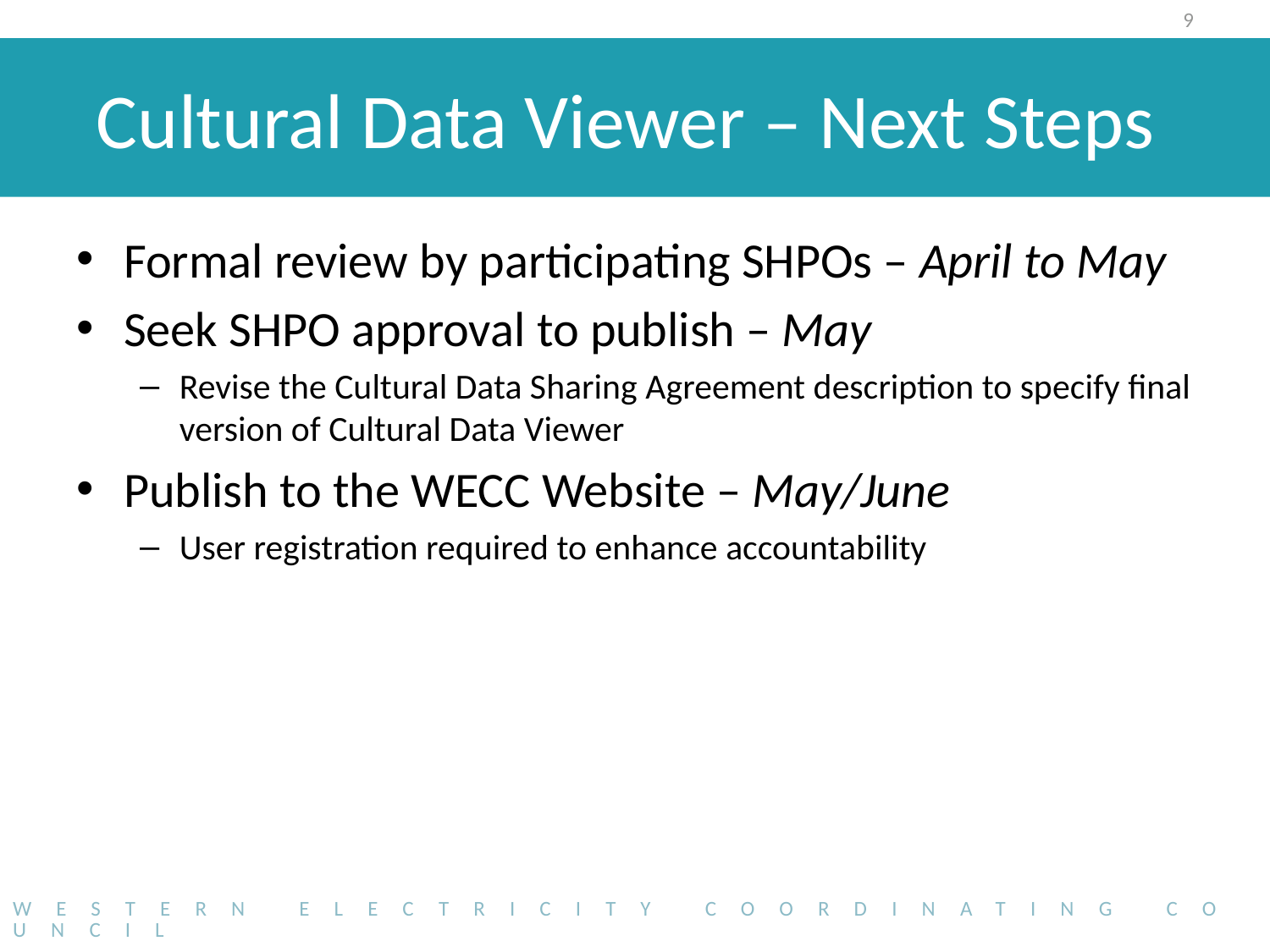

9
# Cultural Data Viewer – Next Steps
Formal review by participating SHPOs – April to May
Seek SHPO approval to publish – May
Revise the Cultural Data Sharing Agreement description to specify final version of Cultural Data Viewer
Publish to the WECC Website – May/June
User registration required to enhance accountability

Western Electricity Coordinating Council